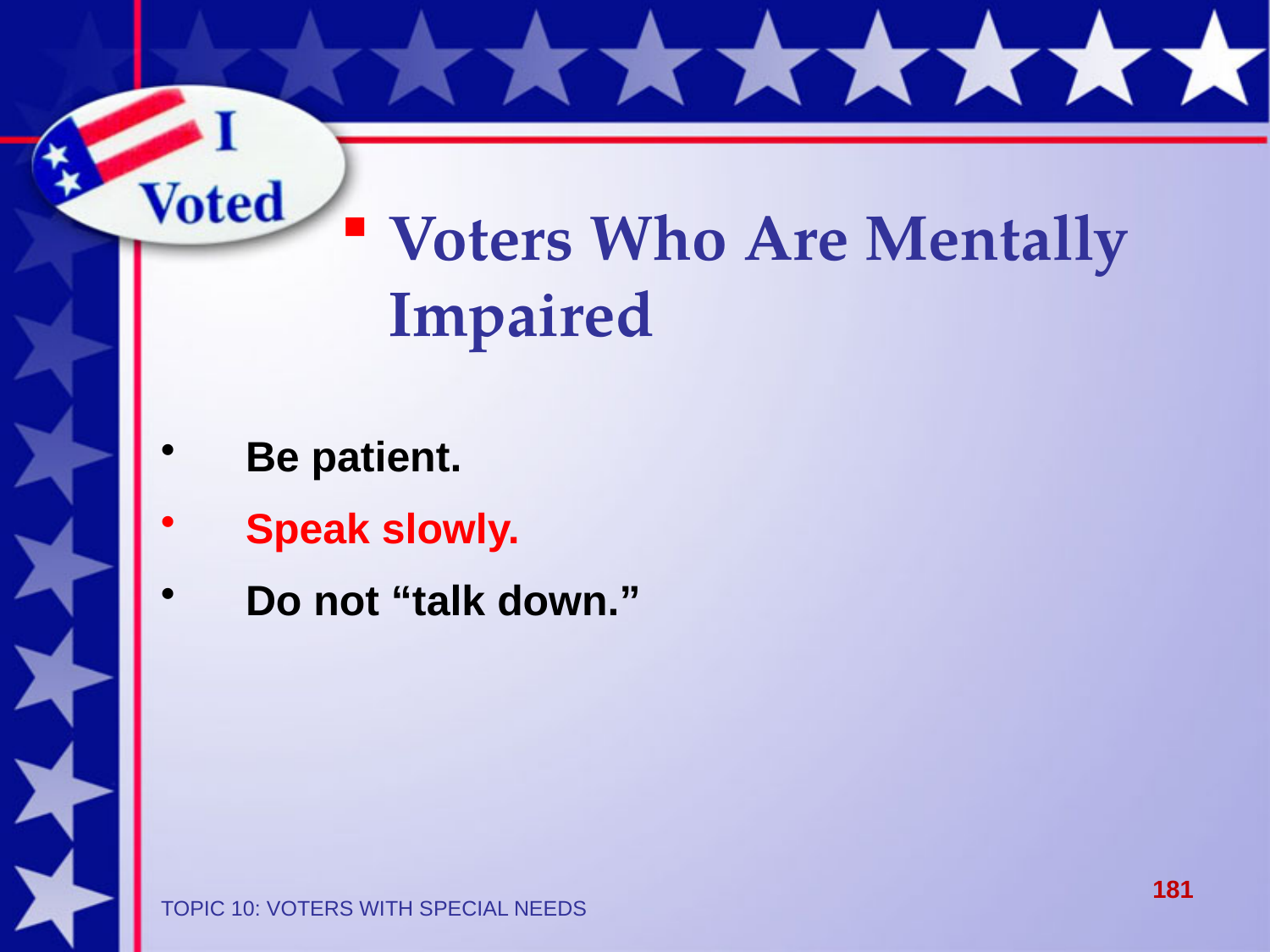

Voters Who Are Mentally Impaired
Be patient.
Speak slowly.
Do not “talk down.”
181
TOPIC 10: VOTERS WITH SPECIAL NEEDS